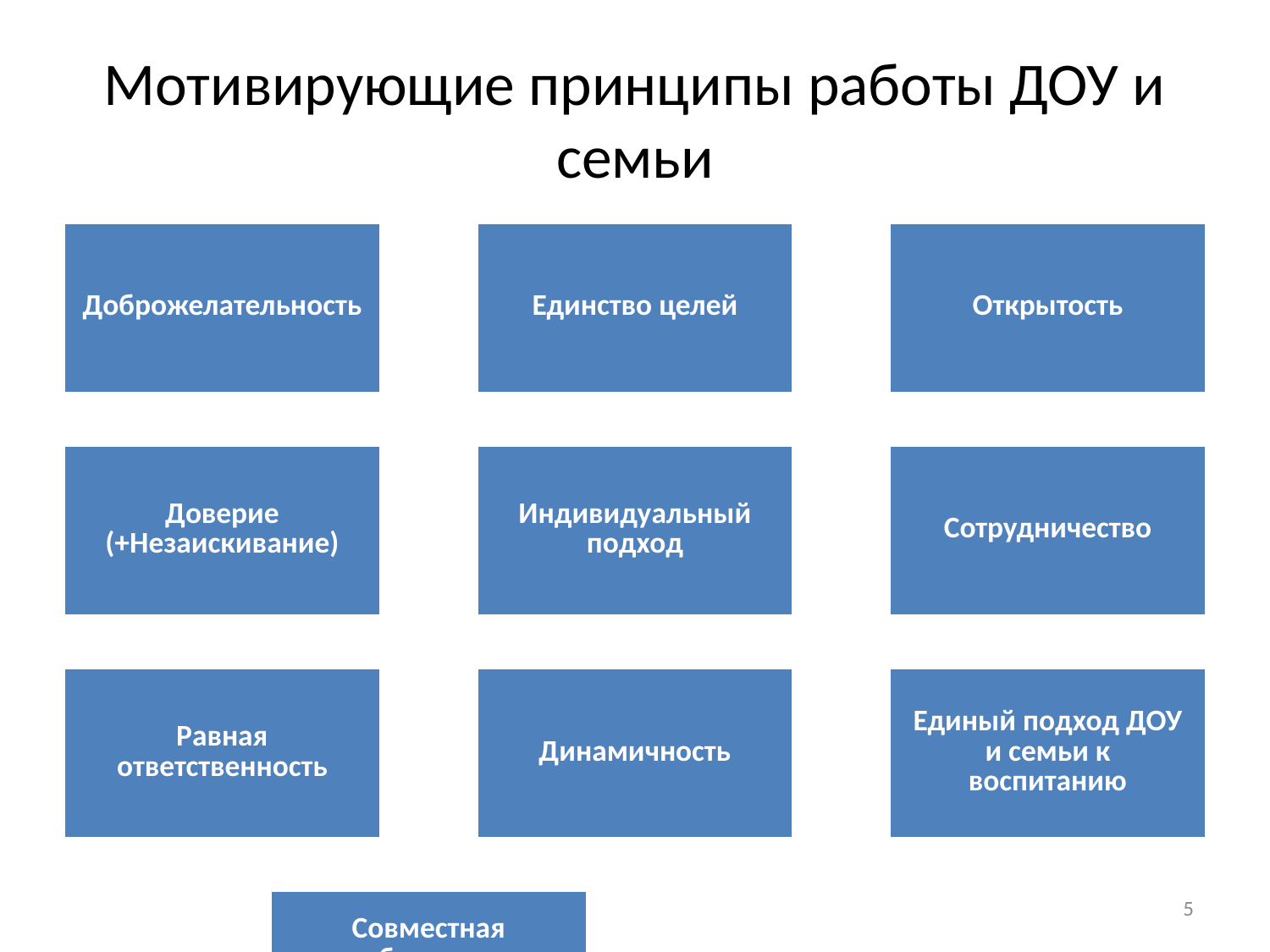

# Мотивирующие принципы работы ДОУ и семьи
Доброжелательность
Открытость
Доверие (+Незаискивание)
Индивидуальный подход
Динамичность
Сотрудничество
Равная ответственность
Единство целей
Единый подход ДОУ и семьи к воспитанию
5